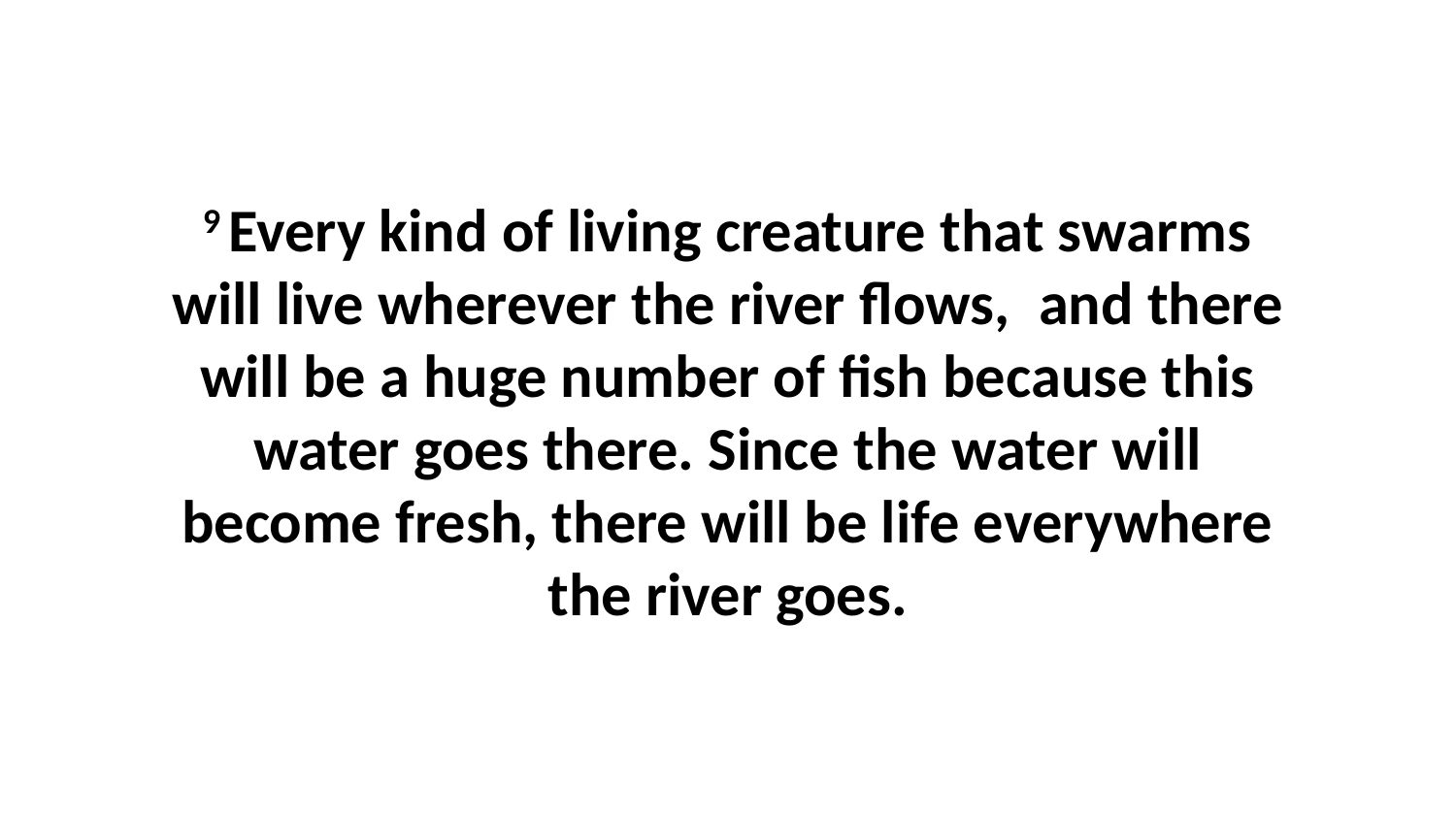

9 Every kind of living creature that swarms will live wherever the river flows,  and there will be a huge number of fish because this water goes there. Since the water will become fresh, there will be life everywhere the river goes.